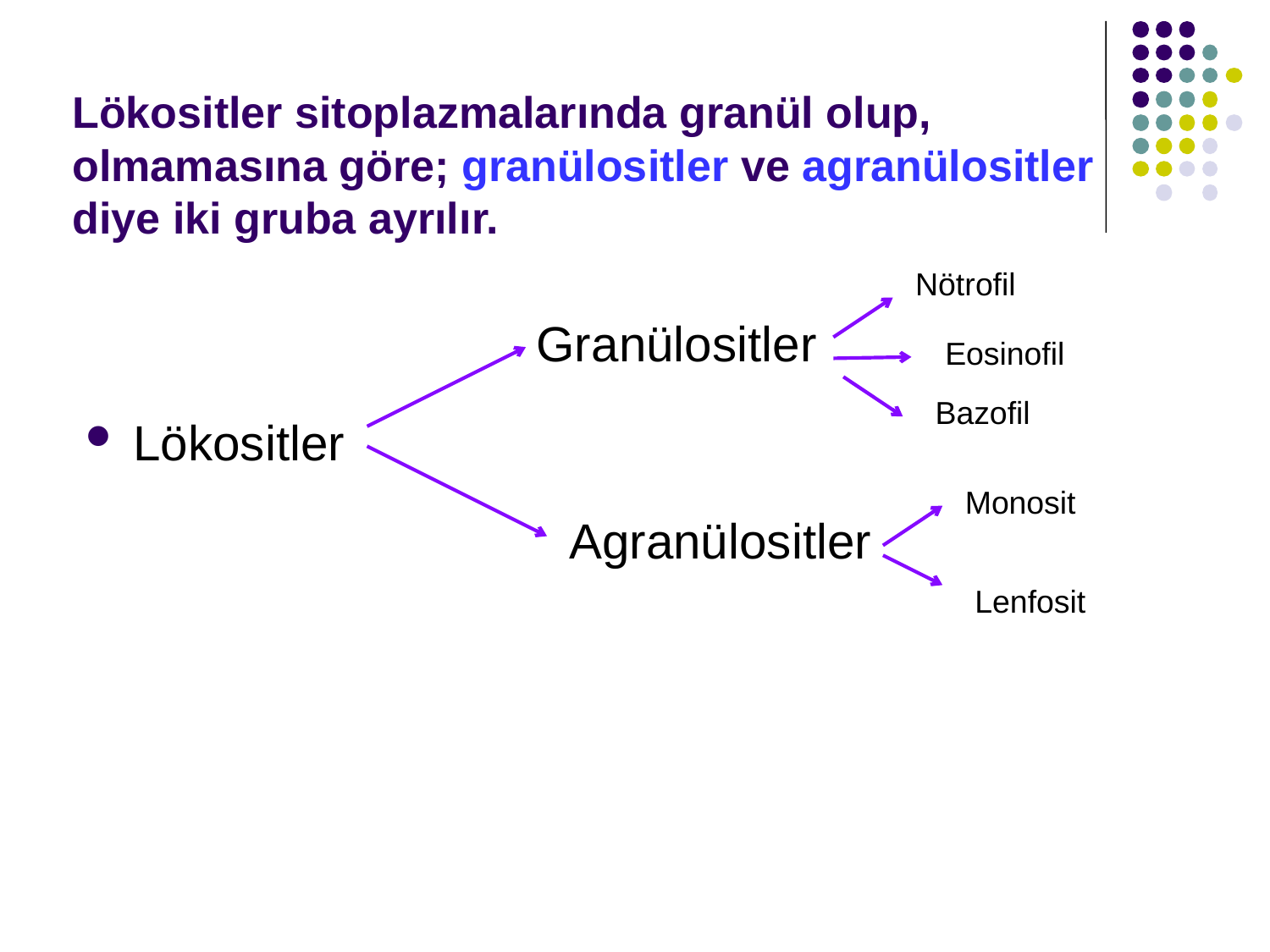

# Lökositler sitoplazmalarında granül olup, olmamasına göre; granülositler ve agranülositler diye iki gruba ayrılır.
Nötrofil
      Granülositler
Lökositler
             Agranülositler
Eosinofil
Bazofil
Monosit
Lenfosit